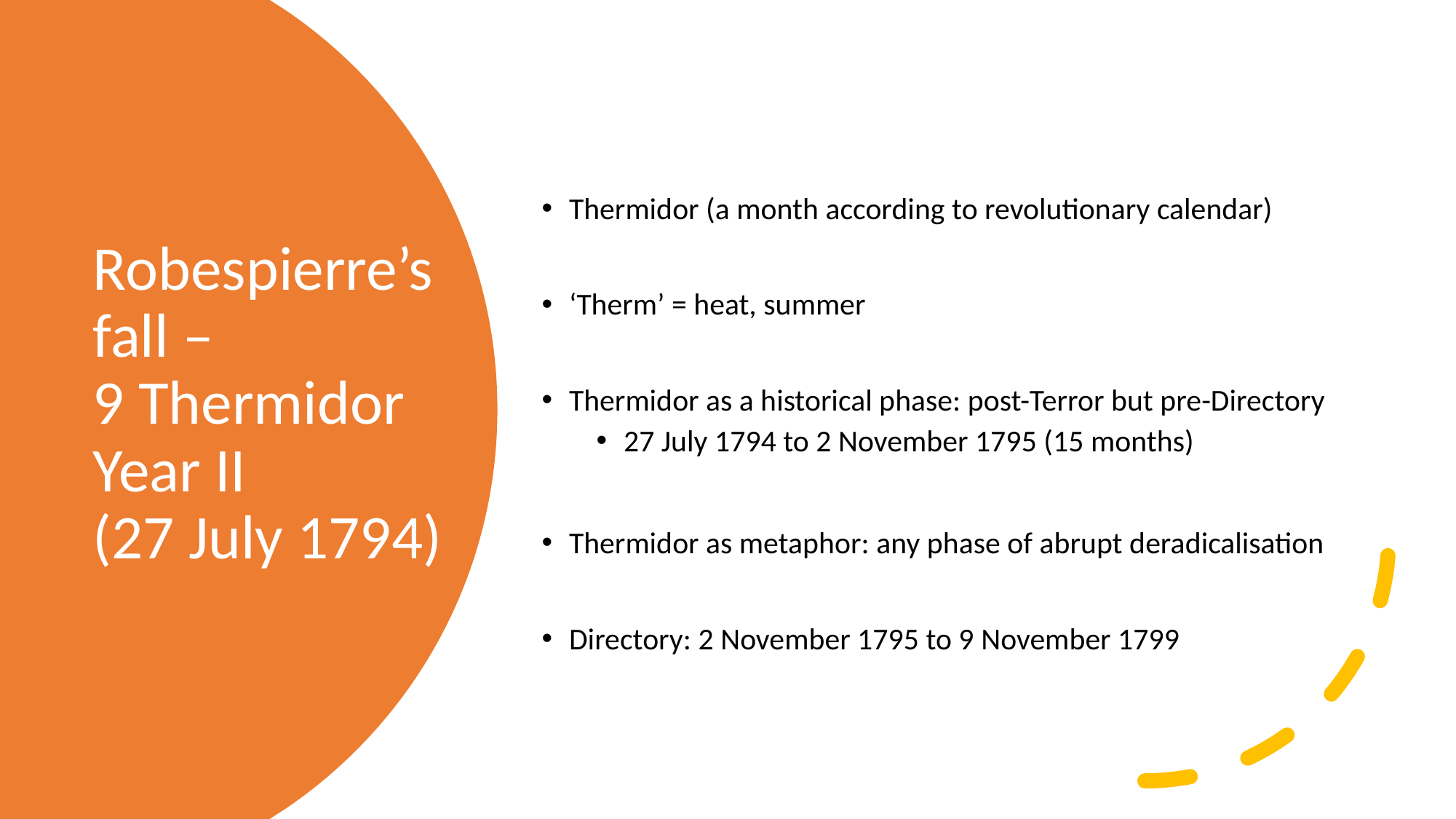

Thermidor (a month according to revolutionary calendar)

‘Therm’ = heat, summer

Thermidor as a historical phase: post-Terror but pre-Directory
27 July 1794 to 2 November 1795 (15 months)

Thermidor as metaphor: any phase of abrupt deradicalisation

Directory: 2 November 1795 to 9 November 1799
# Robespierre’s fall – 9 Thermidor Year II (27 July 1794)